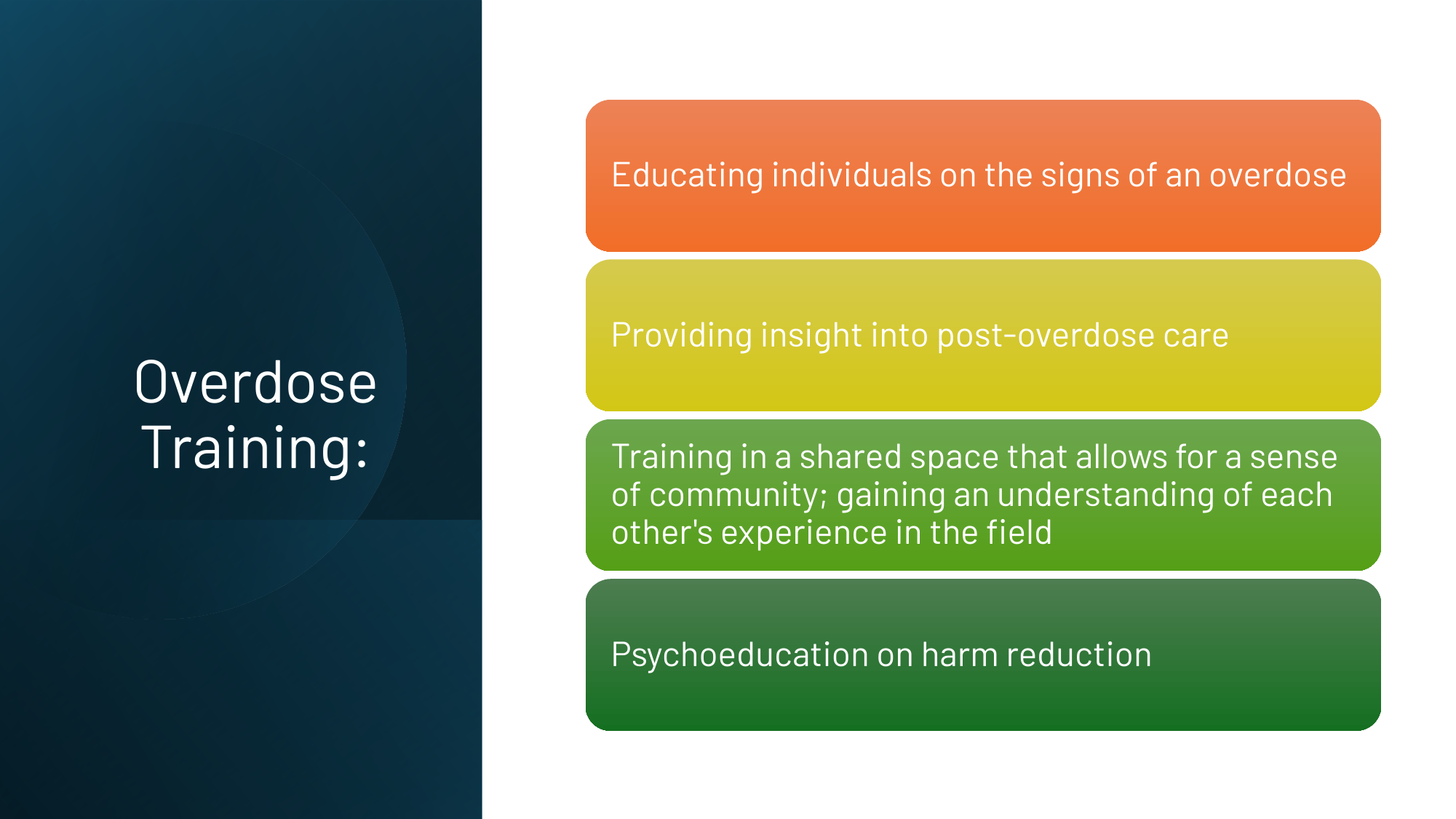

Educating individuals on the signs of an overdose
Providing insight into post-overdose care
Training in a shared space that allows for a sense of community; gaining an understanding of each other's experience in the field
Psychoeducation on harm reduction

# Overdose Training: